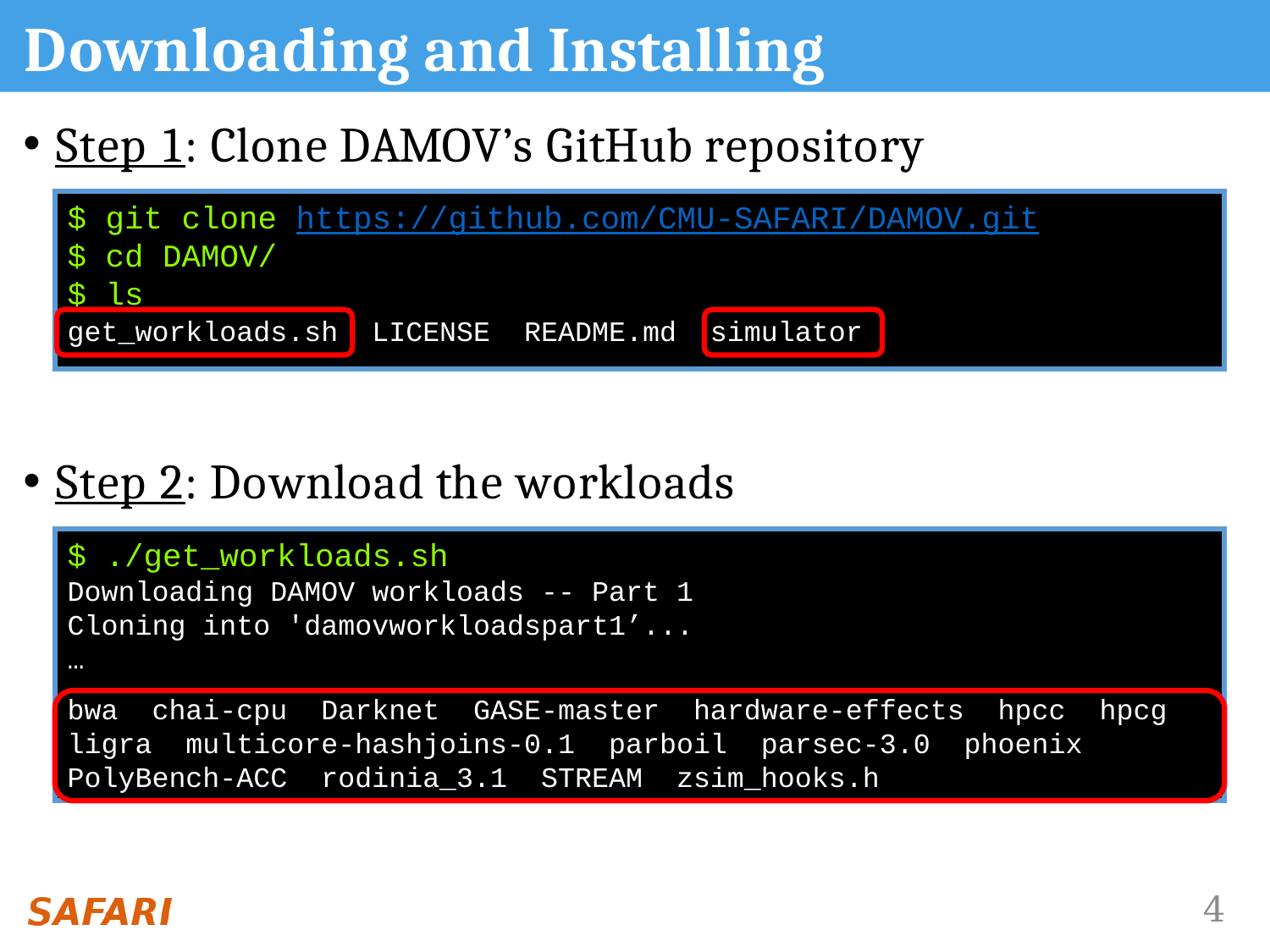

# Downloading and Installing
Step 1: Clone DAMOV’s GitHub repository

Step 2: Download the workloads

$ git clone https://github.com/CMU-SAFARI/DAMOV.git
$ cd DAMOV/
$ ls
get_workloads.sh  LICENSE  README.md  simulator

$ ./get_workloads.sh
Downloading DAMOV workloads -- Part 1
Cloning into 'damovworkloadspart1’...
…
bwa  chai-cpu  Darknet  GASE-master  hardware-effects  hpcc  hpcg  ligra  multicore-hashjoins-0.1  parboil  parsec-3.0  phoenix  PolyBench-ACC  rodinia_3.1  STREAM  zsim_hooks.h

4